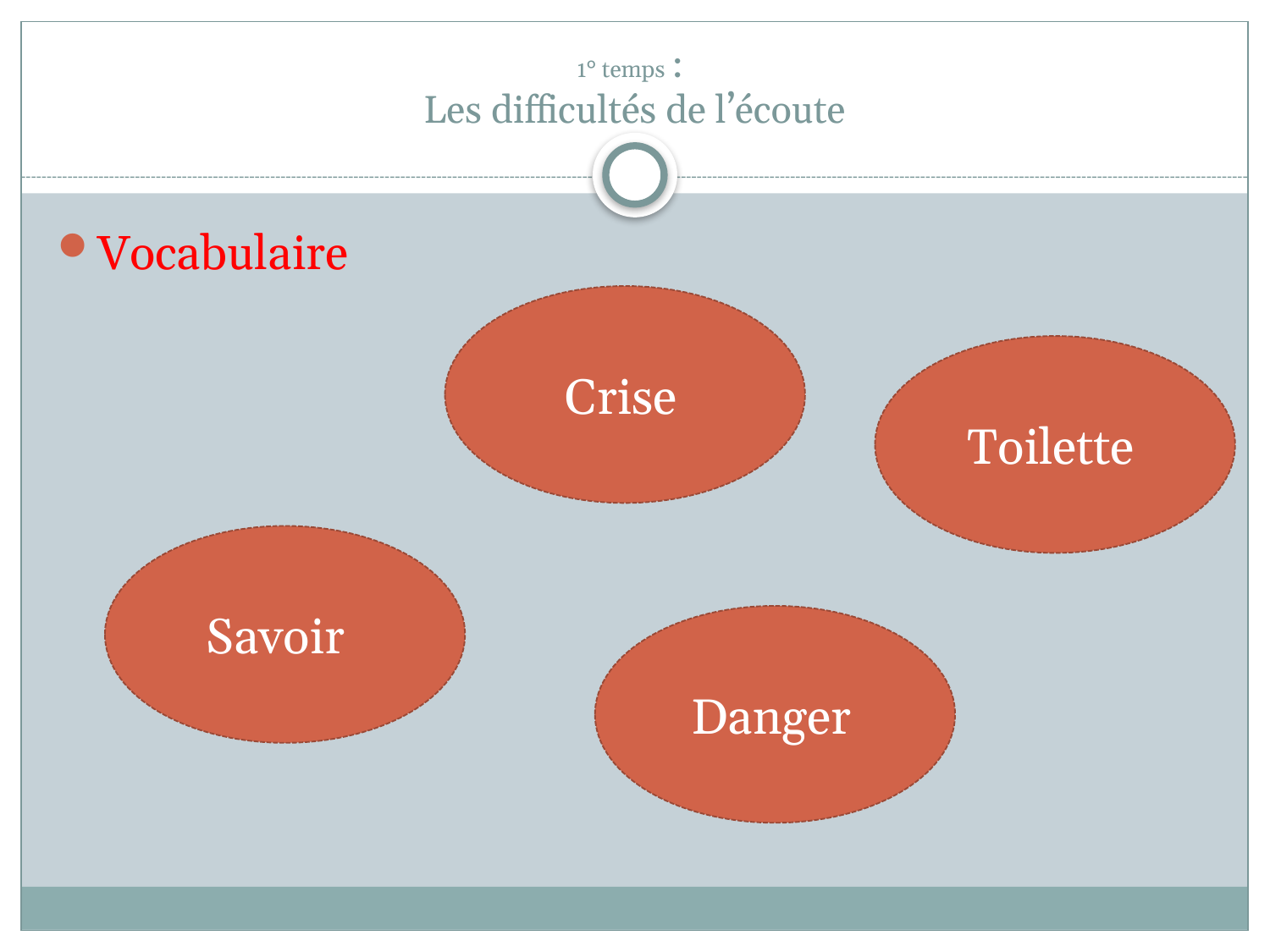

# 1° temps : Les difficultés de l’écoute

Vocabulaire

Crise
Toilette
Savoir
Danger